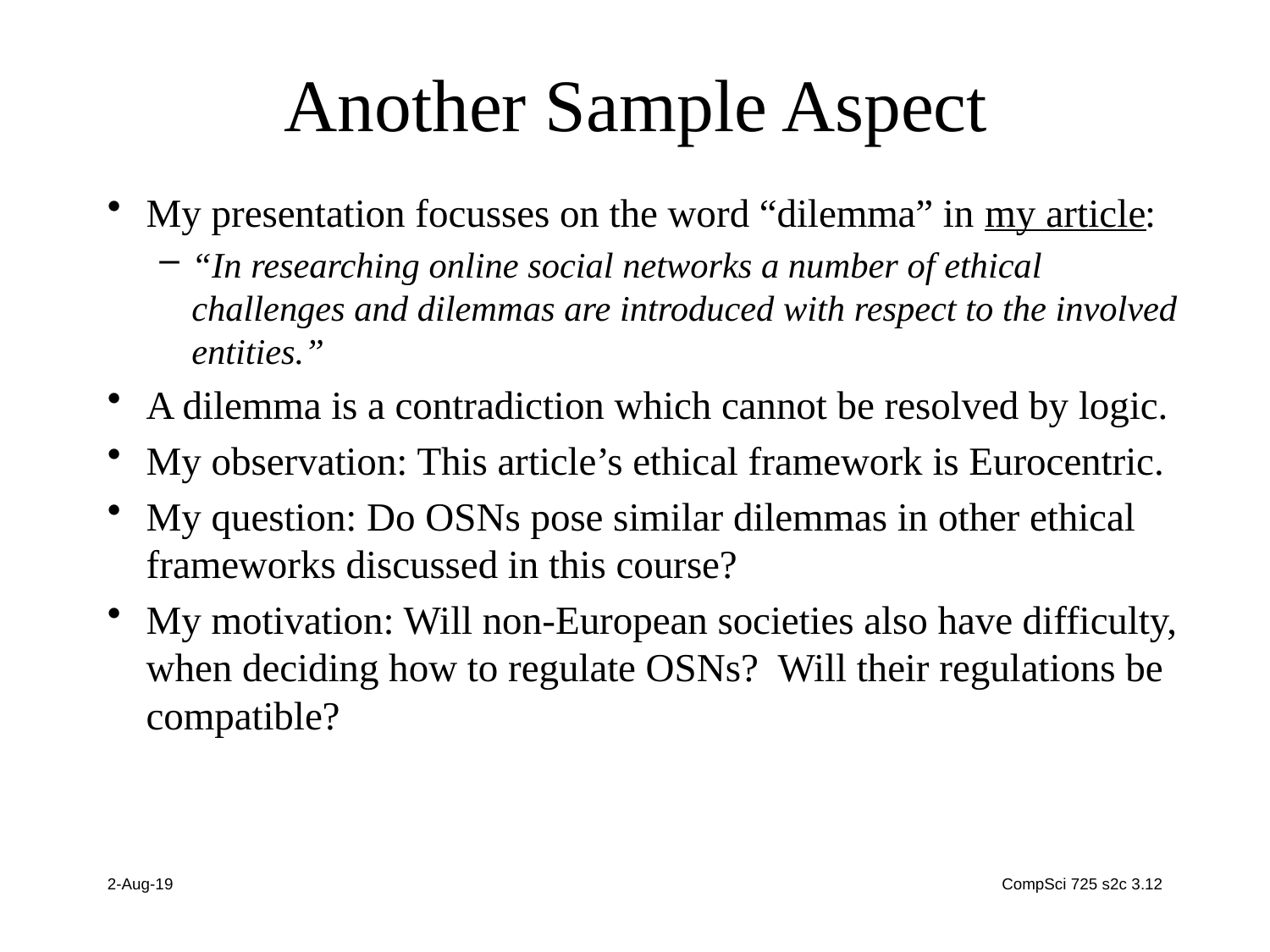

# Another Sample Aspect
My presentation focusses on the word “dilemma” in my article:
“In researching online social networks a number of ethical challenges and dilemmas are introduced with respect to the involved entities.”
A dilemma is a contradiction which cannot be resolved by logic.
My observation: This article’s ethical framework is Eurocentric.
My question: Do OSNs pose similar dilemmas in other ethical frameworks discussed in this course?
My motivation: Will non-European societies also have difficulty, when deciding how to regulate OSNs?  Will their regulations be compatible?
2-Aug-19
CompSci 725 s2c 3.12